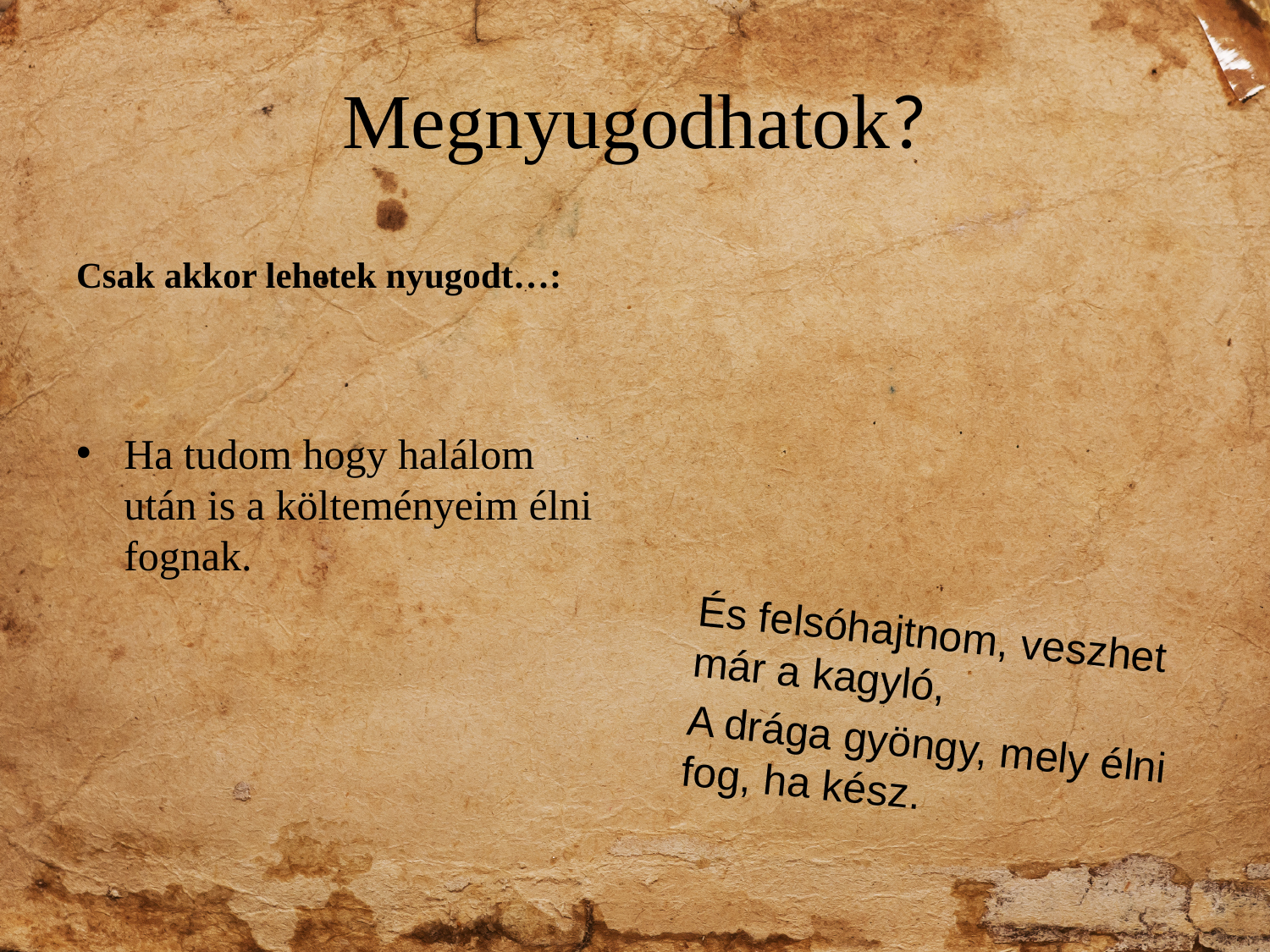

# Megnyugodhatok?
Csak akkor lehetek nyugodt…:

Ha tudom hogy halálom után is a költeményeim élni fognak.
És felsóhajtnom, veszhet már a kagyló,
A drága gyöngy, mely élni fog, ha kész.